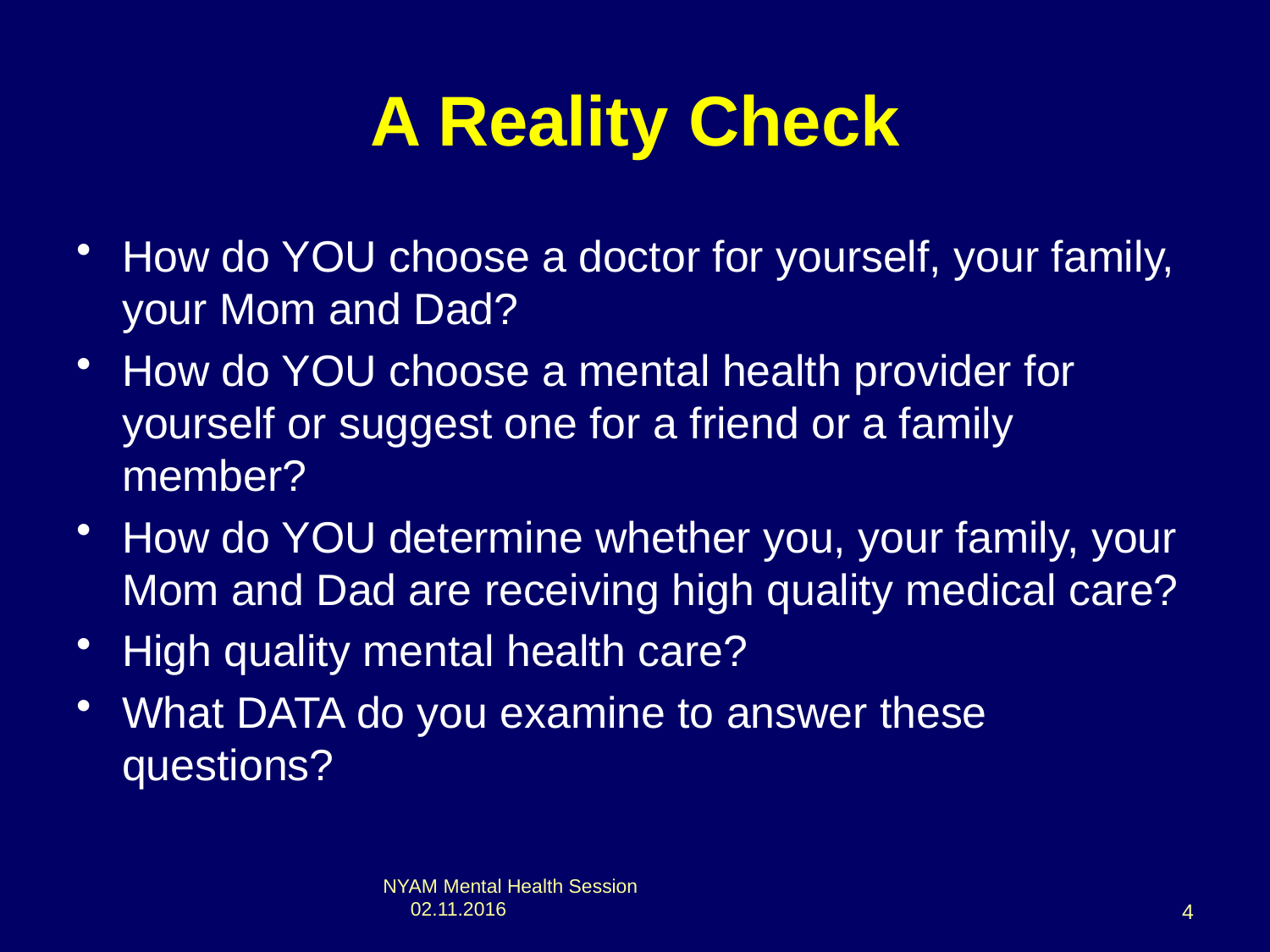

# A Reality Check
How do YOU choose a doctor for yourself, your family, your Mom and Dad?
How do YOU choose a mental health provider for yourself or suggest one for a friend or a family member?
How do YOU determine whether you, your family, your Mom and Dad are receiving high quality medical care?
High quality mental health care?
What DATA do you examine to answer these questions?
NYAM Mental Health Session                                                     02.11.2016

4